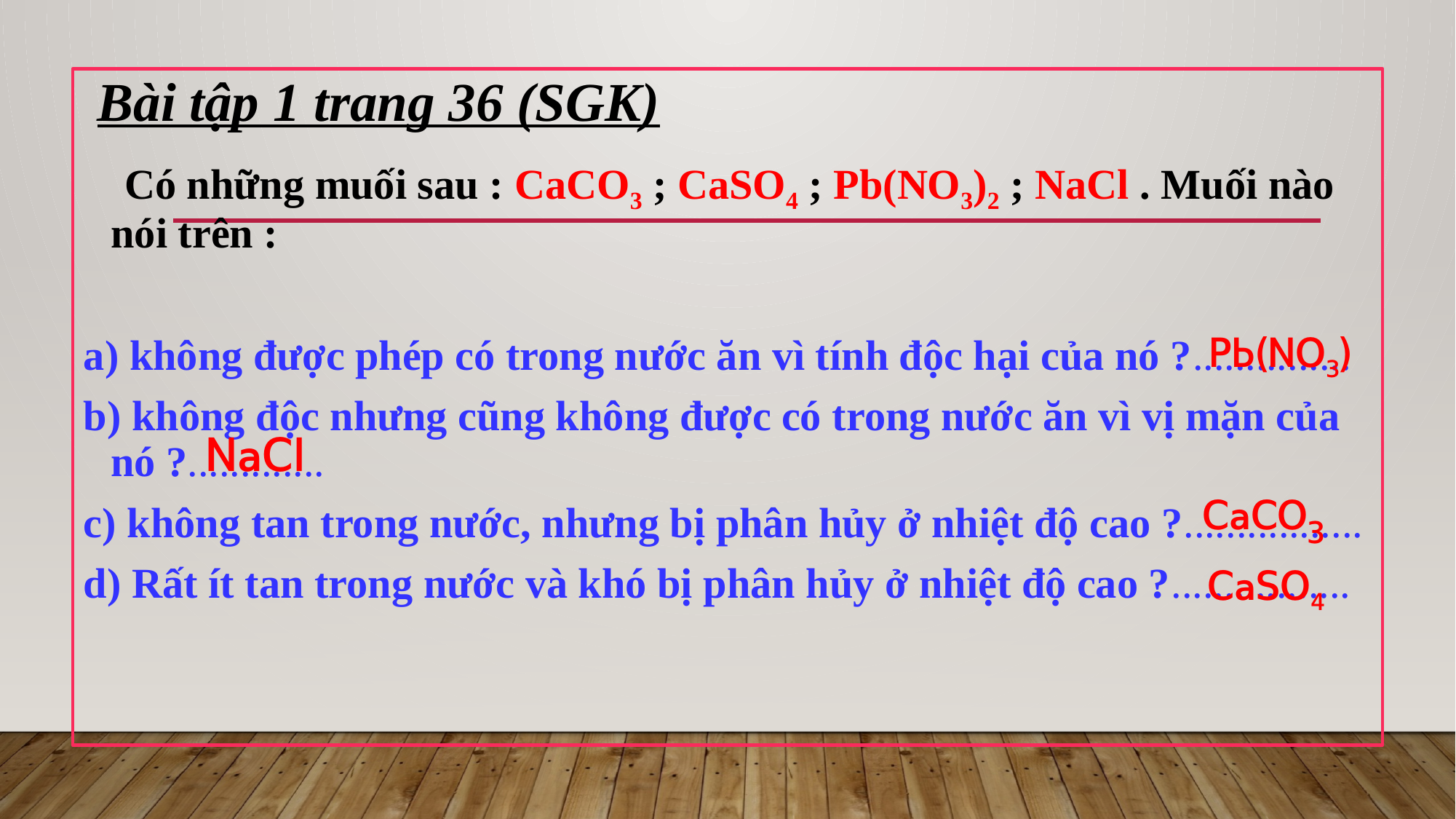

Bài tập 1 trang 36 (SGK)
   Có những muối sau : CaCO3 ; CaSO4 ; Pb(NO3)2 ; NaCl . Muối nào nói trên :

a) không được phép có trong nước ăn vì tính độc hại của nó ?...............
b) không độc nhưng cũng không được có trong nước ăn vì vị mặn của nó ?.............
c) không tan trong nước, nhưng bị phân hủy ở nhiệt độ cao ?.................
d) Rất ít tan trong nước và khó bị phân hủy ở nhiệt độ cao ?.................
Pb(NO3)
NaCl
CaCO3
CaSO4